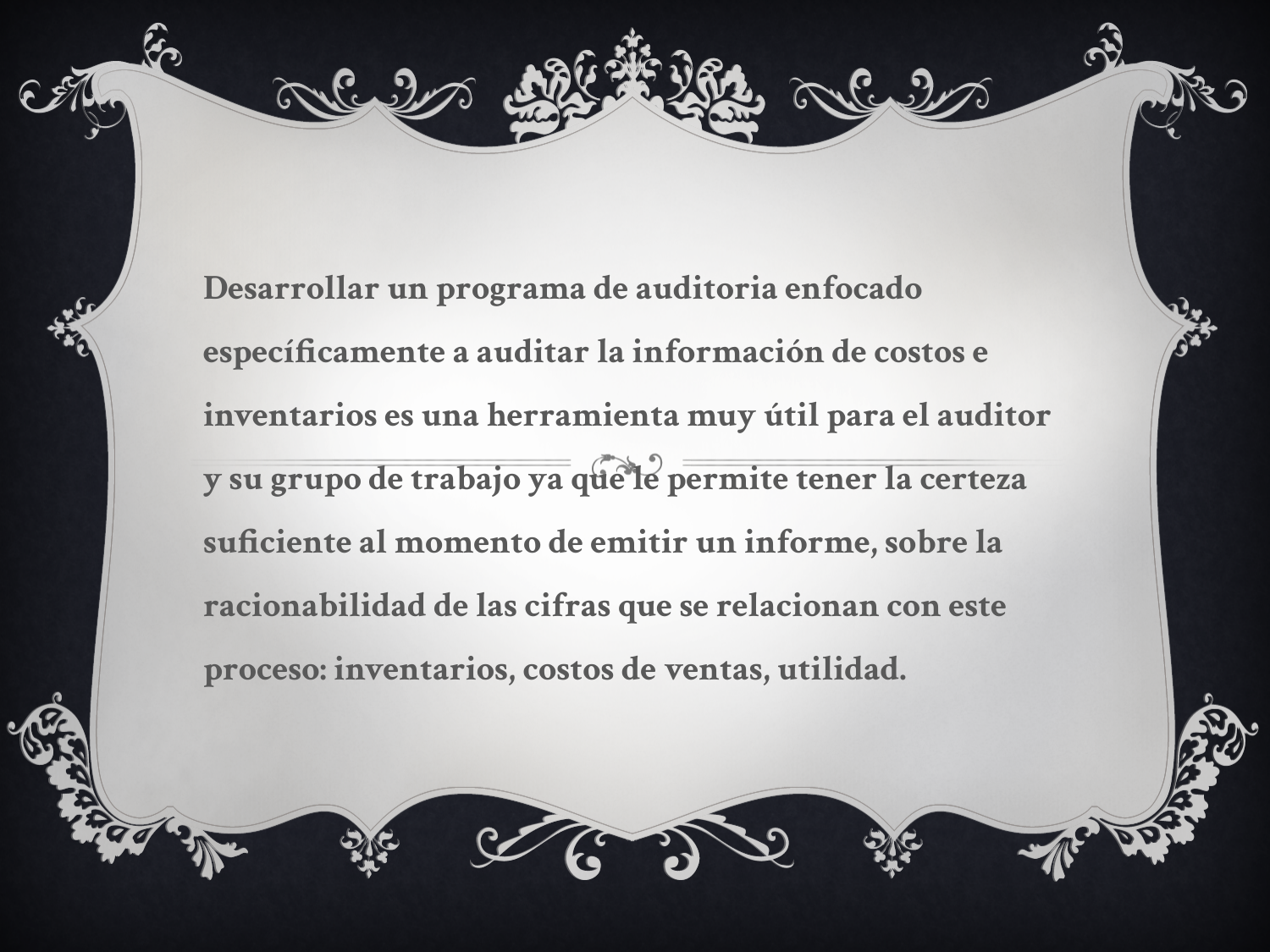

Desarrollar un programa de auditoria enfocado específicamente a auditar la información de costos e inventarios es una herramienta muy útil para el auditor y su grupo de trabajo ya que le permite tener la certeza suficiente al momento de emitir un informe, sobre la racionabilidad de las cifras que se relacionan con este proceso: inventarios, costos de ventas, utilidad.

#